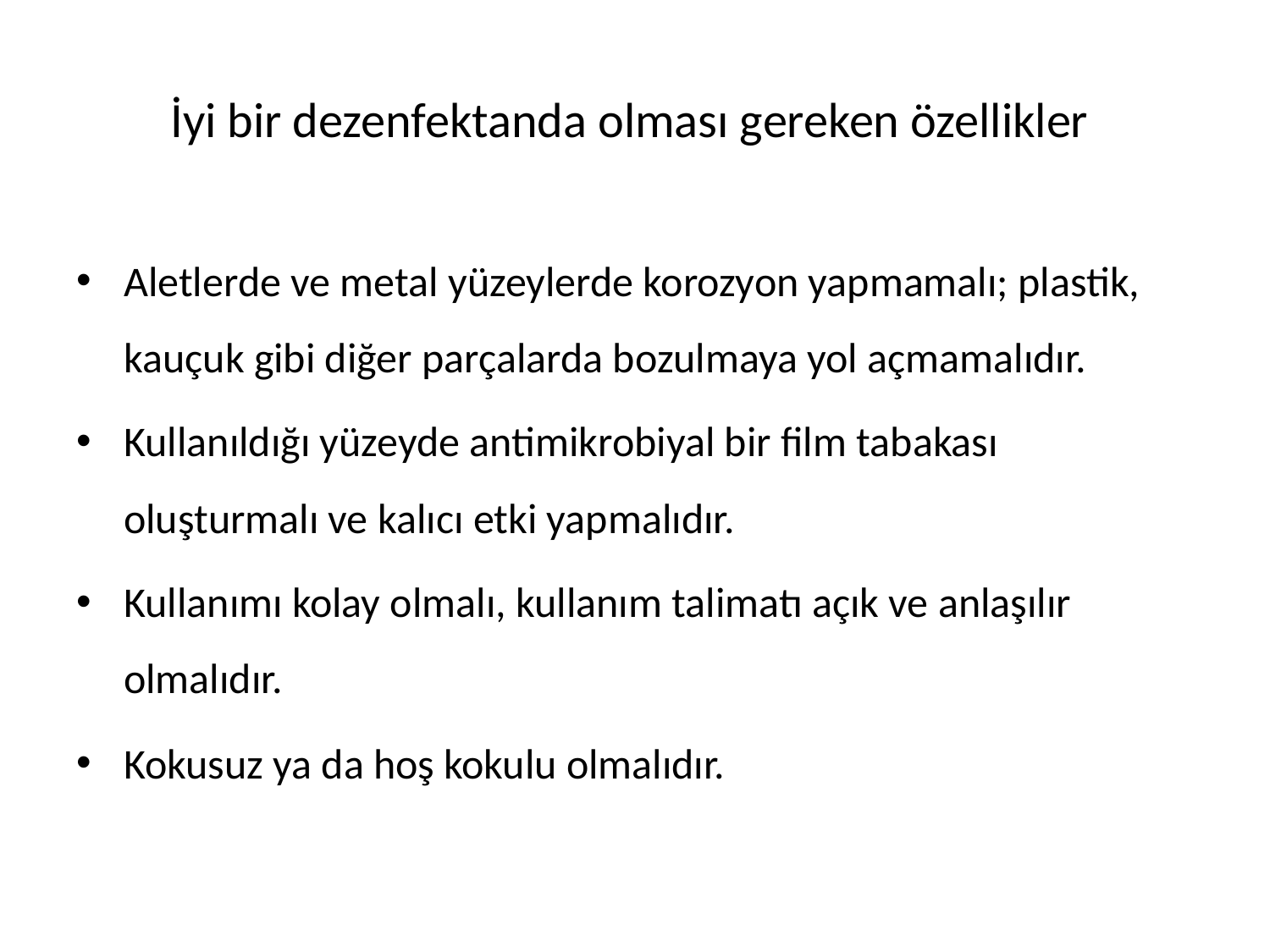

# İyi bir dezenfektanda olması gereken özellikler
Aletlerde ve metal yüzeylerde korozyon yapmamalı; plastik, kauçuk gibi diğer parçalarda bozulmaya yol açmamalıdır.
Kullanıldığı yüzeyde antimikrobiyal bir film tabakası oluşturmalı ve kalıcı etki yapmalıdır.
Kullanımı kolay olmalı, kullanım talimatı açık ve anlaşılır olmalıdır.
Kokusuz ya da hoş kokulu olmalıdır.